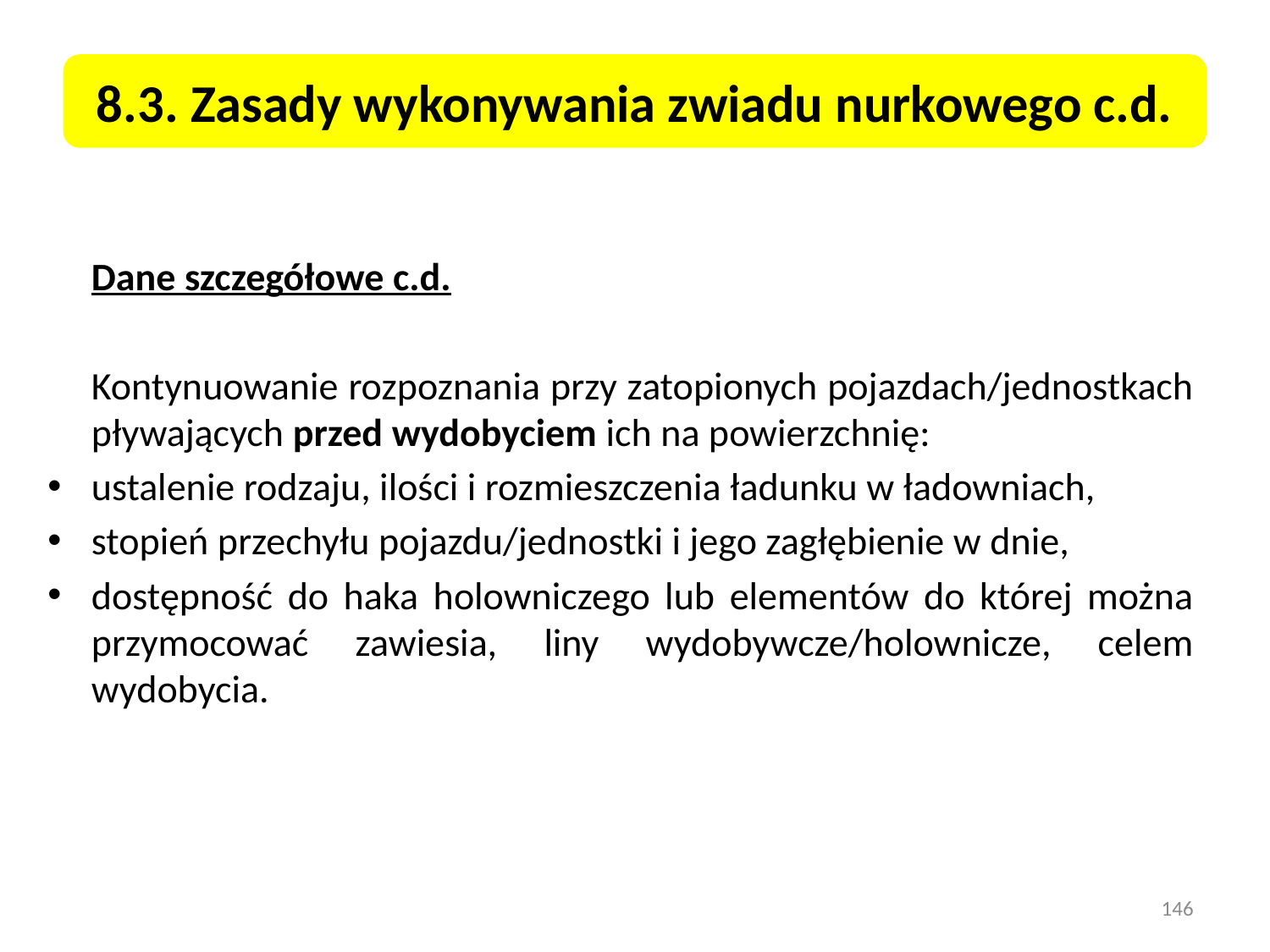

8.3. Zasady wykonywania zwiadu nurkowego c.d.

	Dane szczegółowe c.d.

	Kontynuowanie rozpoznania przy zatopionych pojazdach/jednostkach pływających przed wydobyciem ich na powierzchnię:
ustalenie rodzaju, ilości i rozmieszczenia ładunku w ładowniach,
stopień przechyłu pojazdu/jednostki i jego zagłębienie w dnie,
dostępność do haka holowniczego lub elementów do której można przymocować zawiesia, liny wydobywcze/holownicze, celem wydobycia.

146